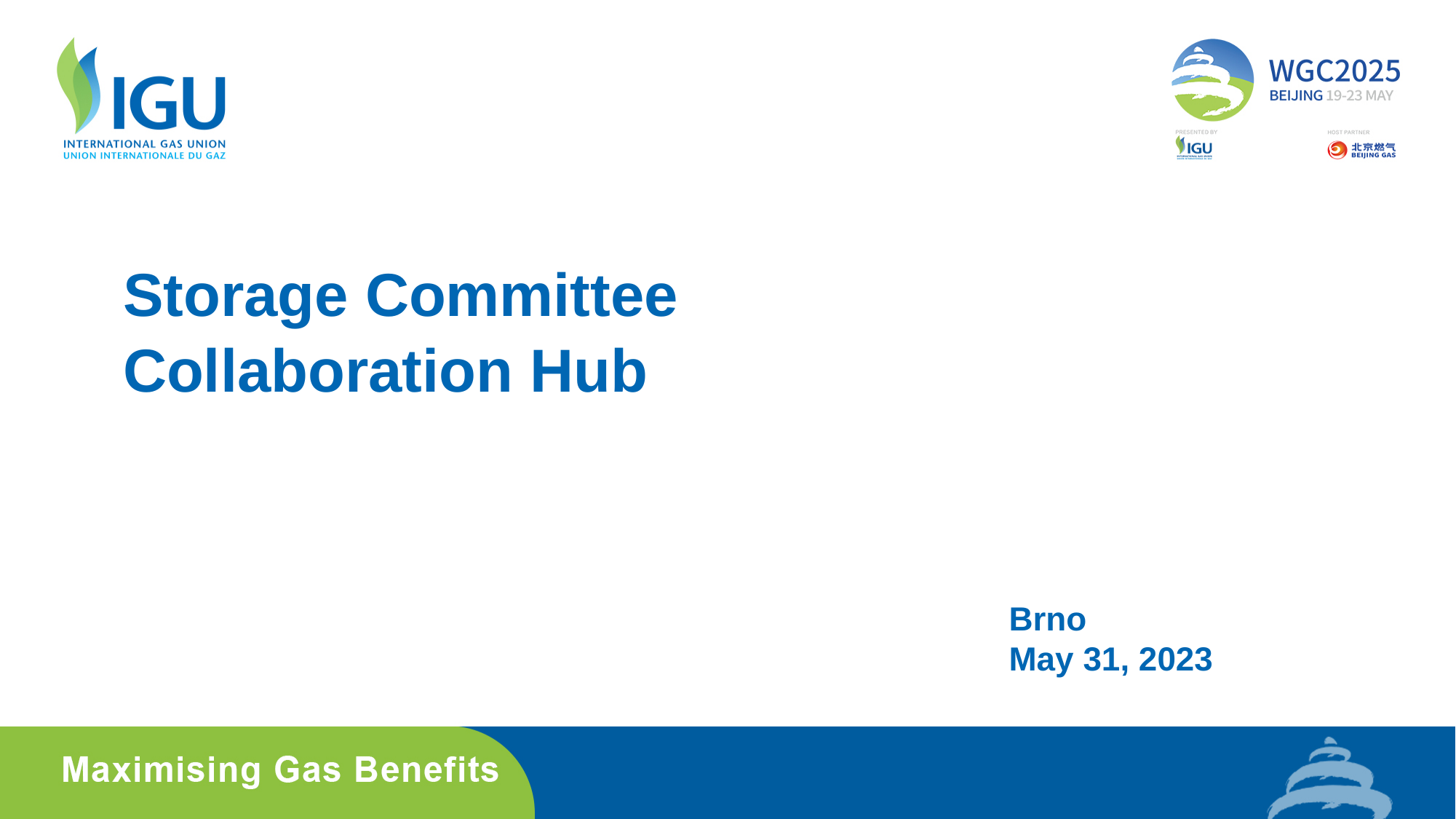

# Storage Committee Collaboration Hub
Brno
May 31, 2023